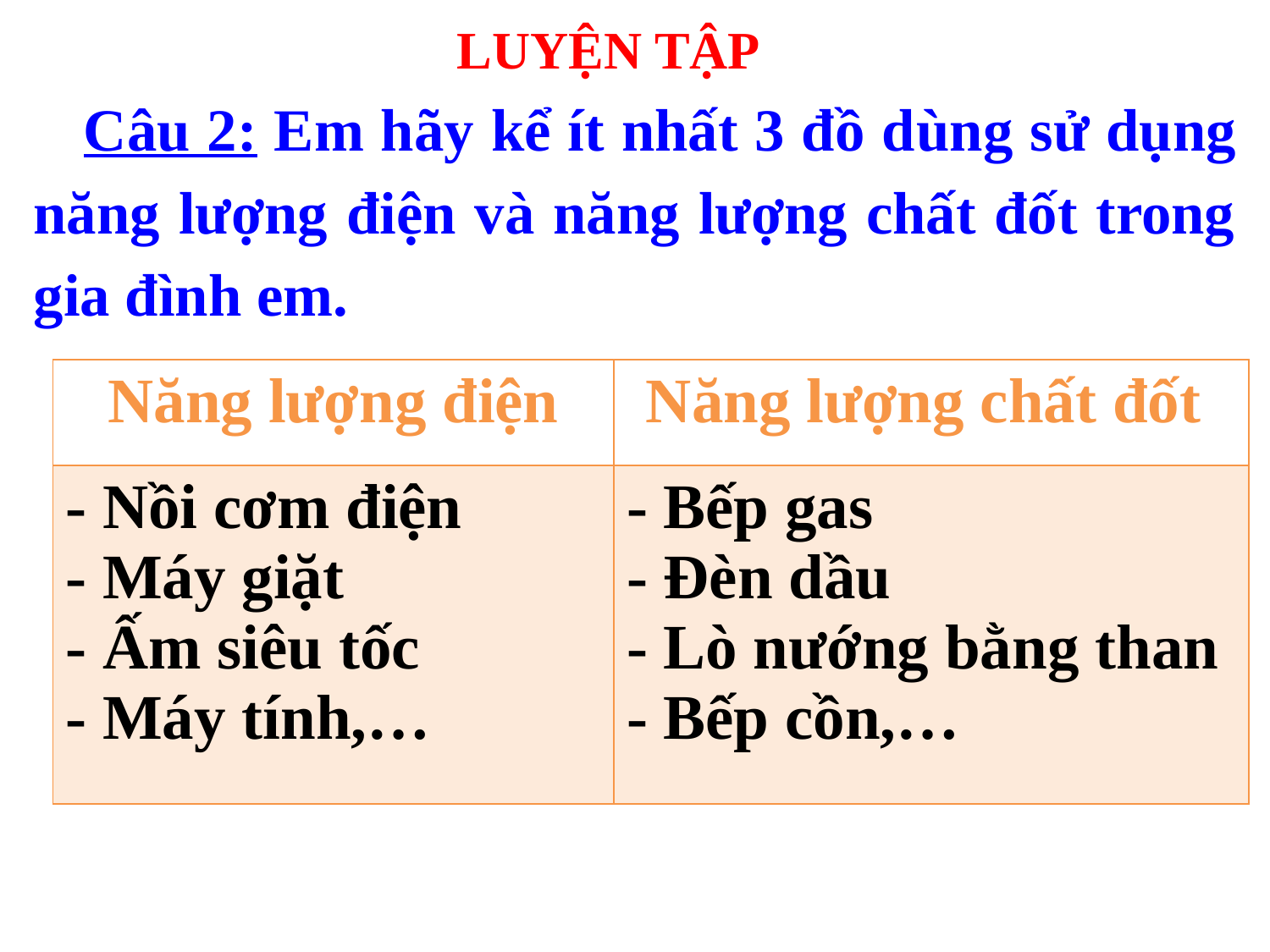

LUYỆN TẬP
  Câu 2: Em hãy kể ít nhất 3 đồ dùng sử dụng năng lượng điện và năng lượng chất đốt trong gia đình em.
| Năng lượng điện | Năng lượng chất đốt |
| --- | --- |
| - Nồi cơm điện - Máy giặt - Ấm siêu tốc - Máy tính,… | - Bếp gas - Đèn dầu - Lò nướng bằng than - Bếp cồn,… |